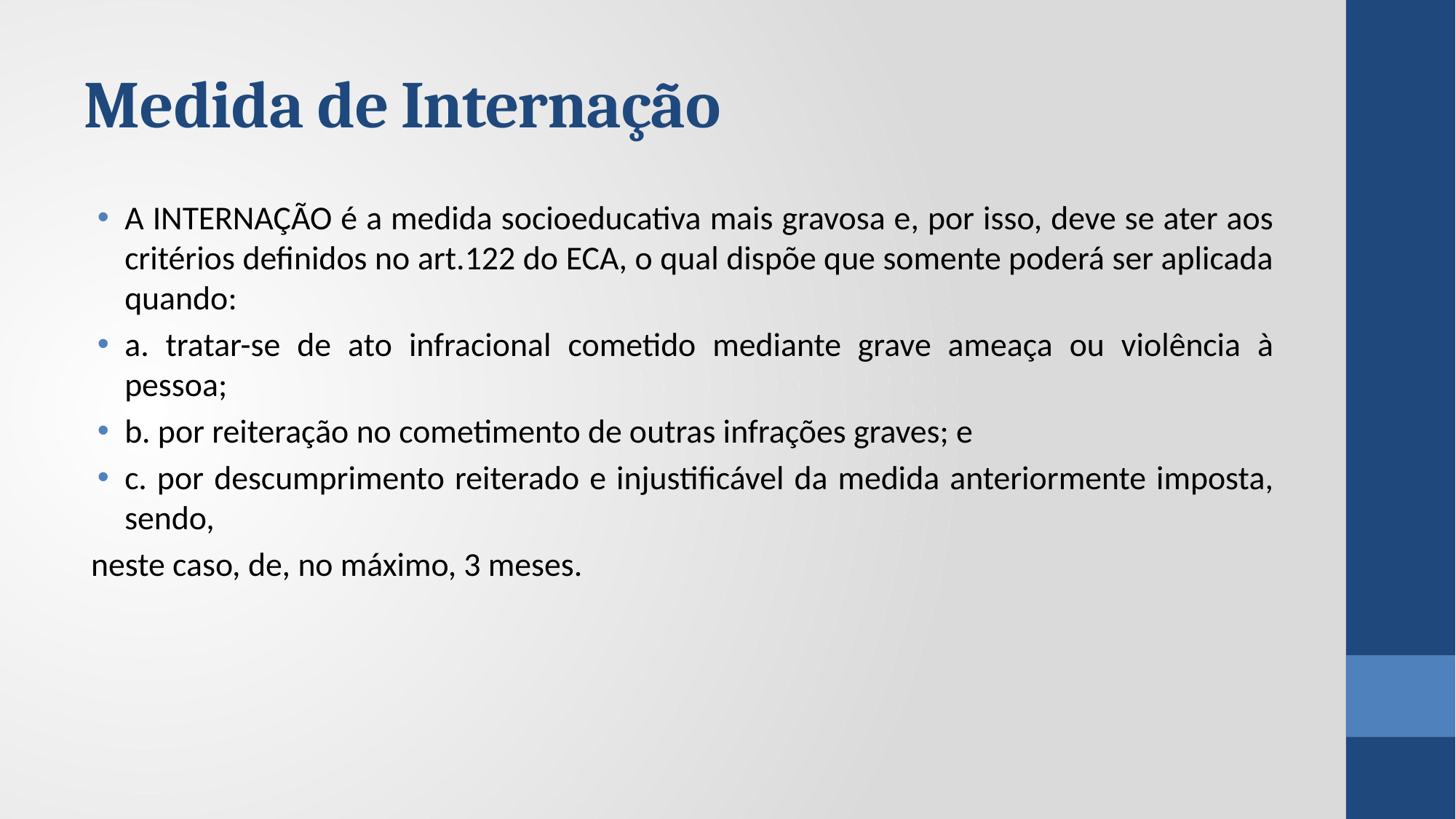

# Medida de Internação
A INTERNAÇÃO é a medida socioeducativa mais gravosa e, por isso, deve se ater aos critérios definidos no art.122 do ECA, o qual dispõe que somente poderá ser aplicada quando:
a. tratar-se de ato infracional cometido mediante grave ameaça ou violência à pessoa;
b. por reiteração no cometimento de outras infrações graves; e
c. por descumprimento reiterado e injustificável da medida anteriormente imposta, sendo,
 neste caso, de, no máximo, 3 meses.